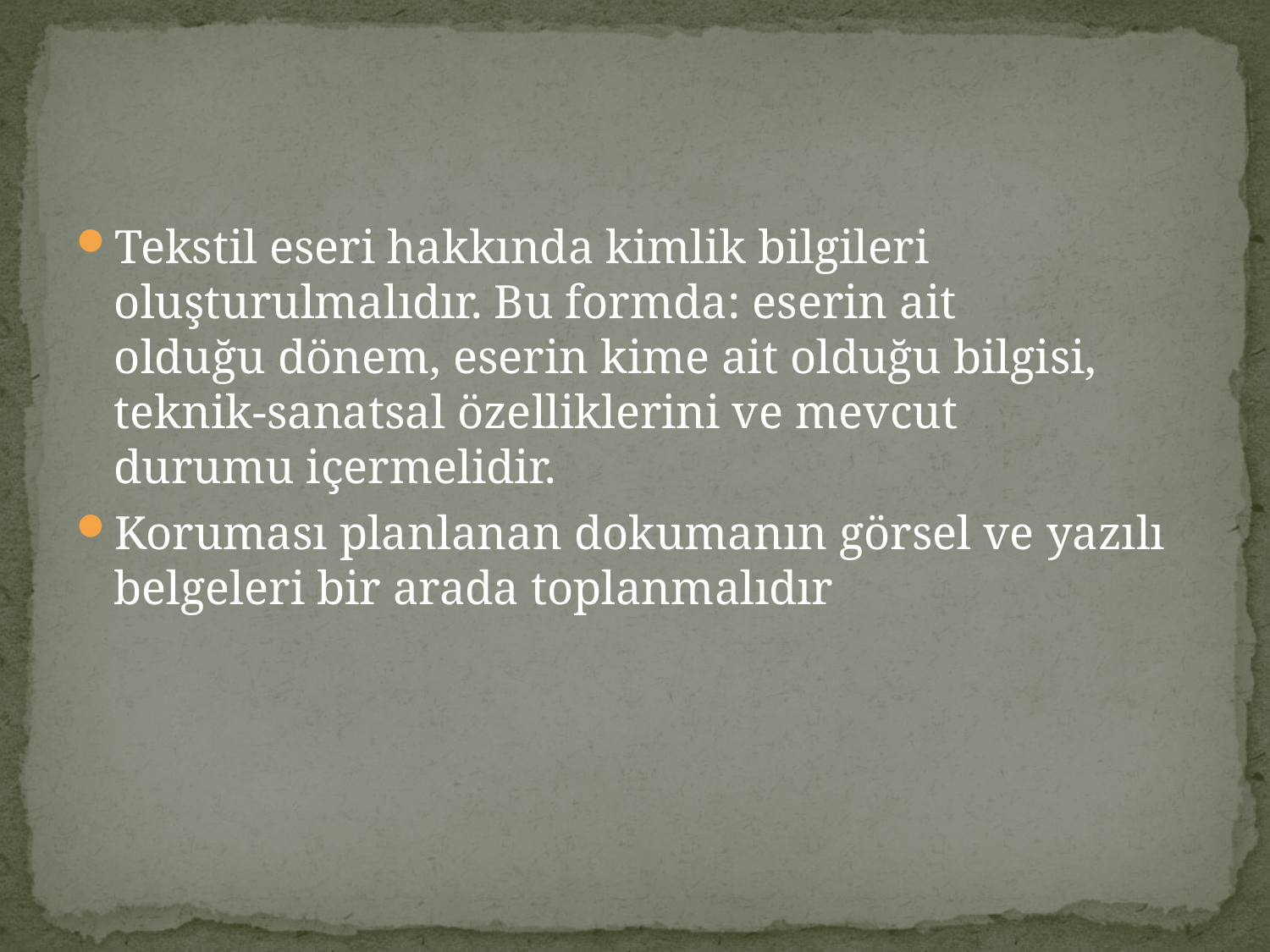

#
Tekstil eseri hakkında kimlik bilgileri oluşturulmalıdır. Bu formda: eserin ait
olduğu dönem, eserin kime ait olduğu bilgisi, teknik-sanatsal özelliklerini ve mevcut
durumu içermelidir.
Koruması planlanan dokumanın görsel ve yazılı belgeleri bir arada toplanmalıdır